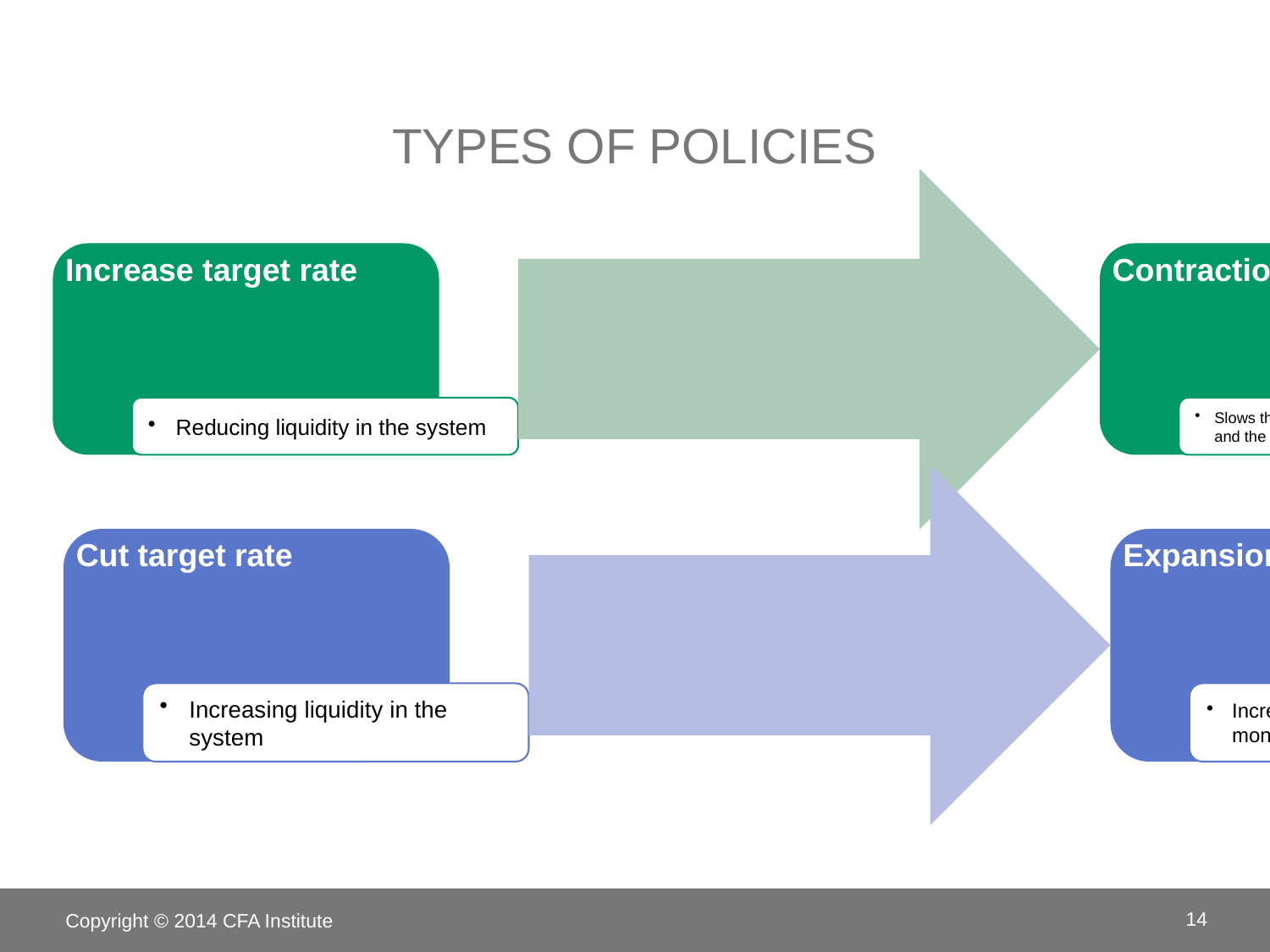

# Types of policies
Increase target rate
Reducing liquidity in the system
Cut target rate
Increasing liquidity in the system
Copyright © 2014 CFA Institute
14